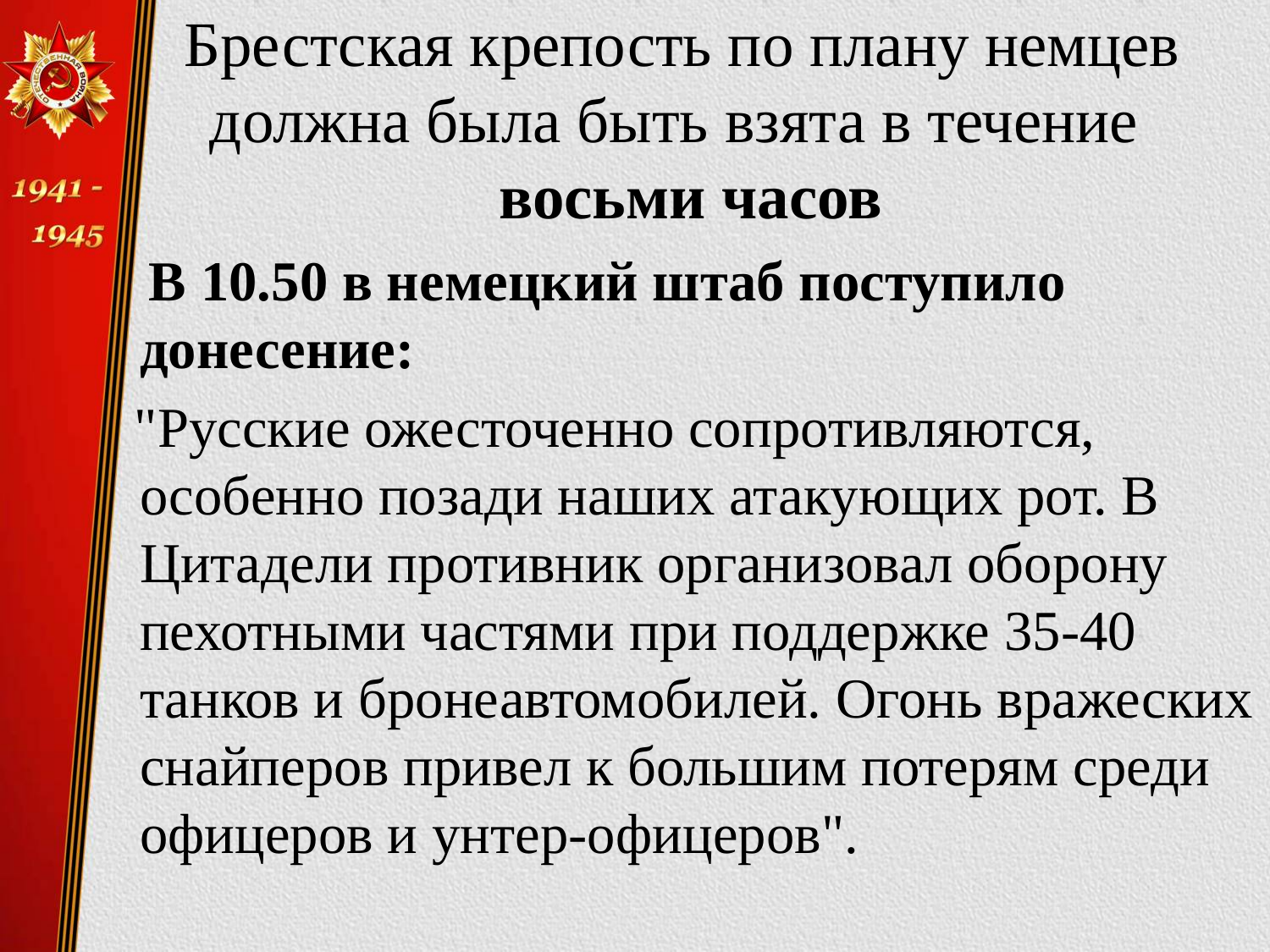

# Брестская крепость по плану немцев должна была быть взята в течение  восьми часов
    В 10.50 в немецкий штаб поступило донесение:
   "Русские ожесточенно сопротивляются, особенно позади наших атакующих рот. В Цитадели противник организовал оборону пехотными частями при поддержке 35-40 танков и бронеавтомобилей. Огонь вражеских снайперов привел к большим потерям среди офицеров и унтер-офицеров".